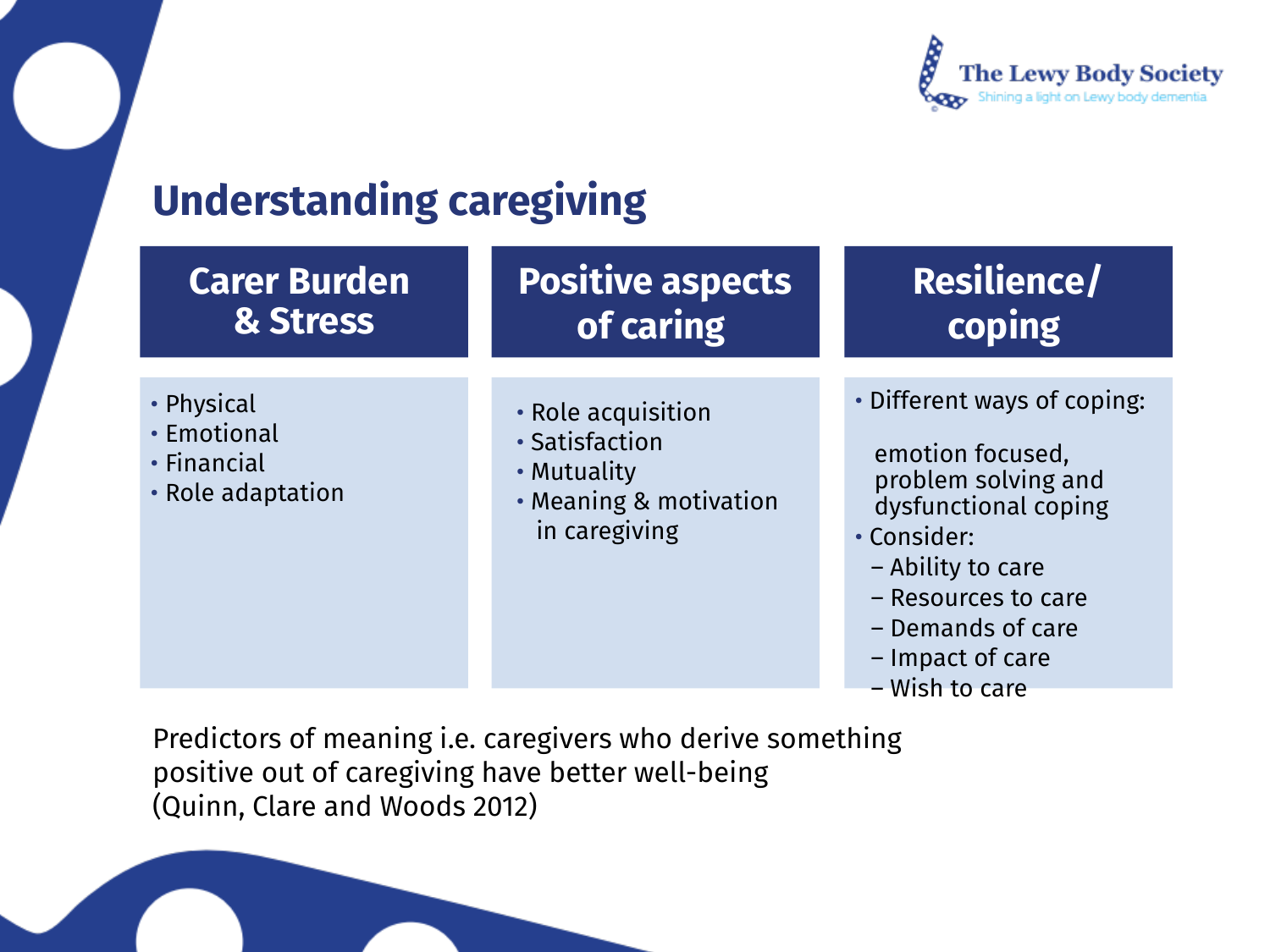

Understanding caregiving

Carer Burden
& Stress

Positive aspects of caring

Resilience/ coping

• Physical
• Emotional
• Financial
• Role adaptation

• Different ways of coping:
   emotion focused,
   problem solving and
   dysfunctional coping
• Consider:
– Ability to care
– Resources to care
– Demands of care
– Impact of care
– Wish to care
• Role acquisition
• Satisfaction
• Mutuality
• Meaning & motivation
   in caregiving
Predictors of meaning i.e. caregivers who derive something positive out of caregiving have better well-being
(Quinn, Clare and Woods 2012)